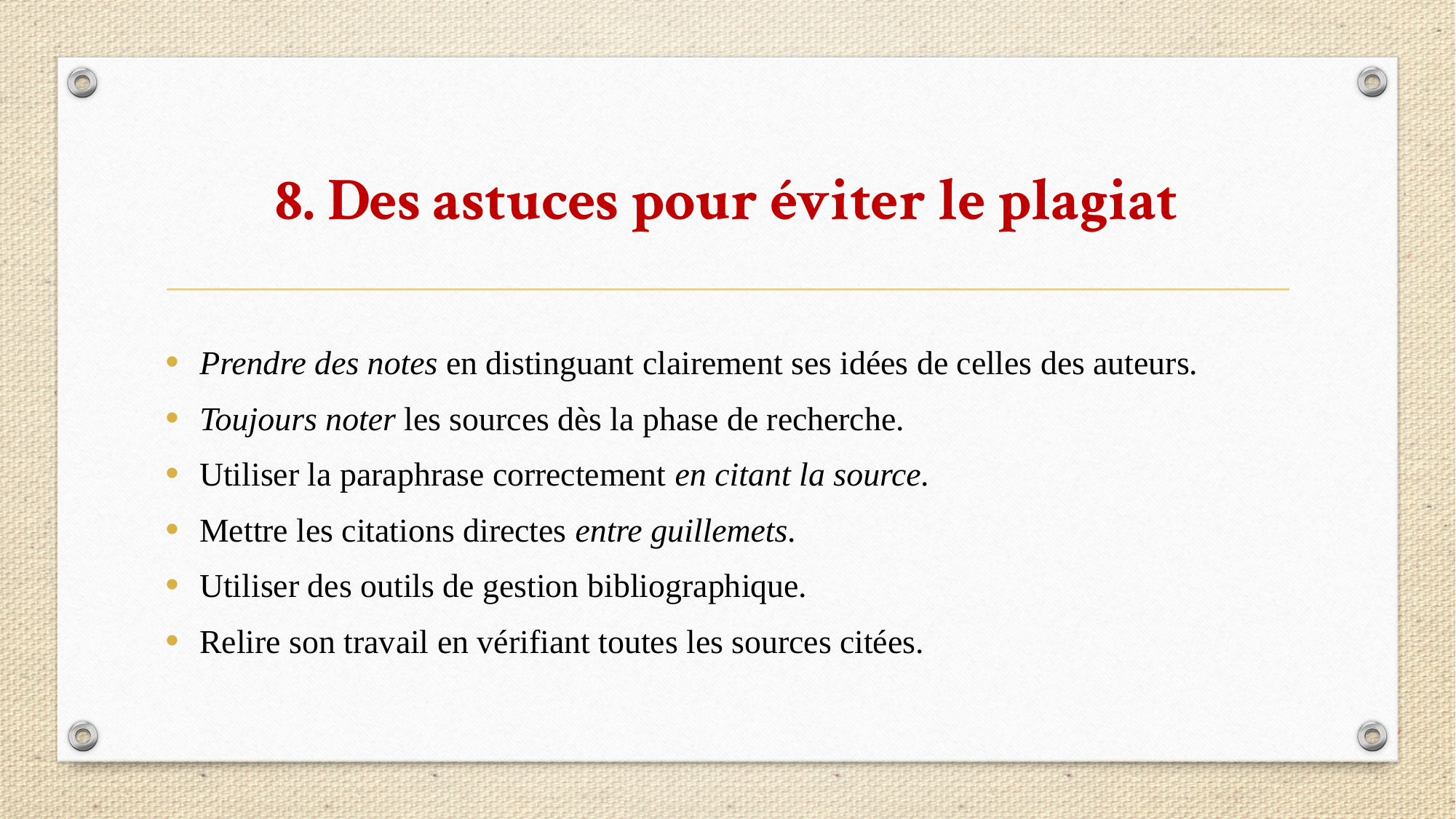

# 8. Des astuces pour éviter le plagiat

Prendre des notes en distinguant clairement ses idées de celles des auteurs.
Toujours noter les sources dès la phase de recherche.
Utiliser la paraphrase correctement en citant la source.
Mettre les citations directes entre guillemets.
Utiliser des outils de gestion bibliographique.
Relire son travail en vérifiant toutes les sources citées.